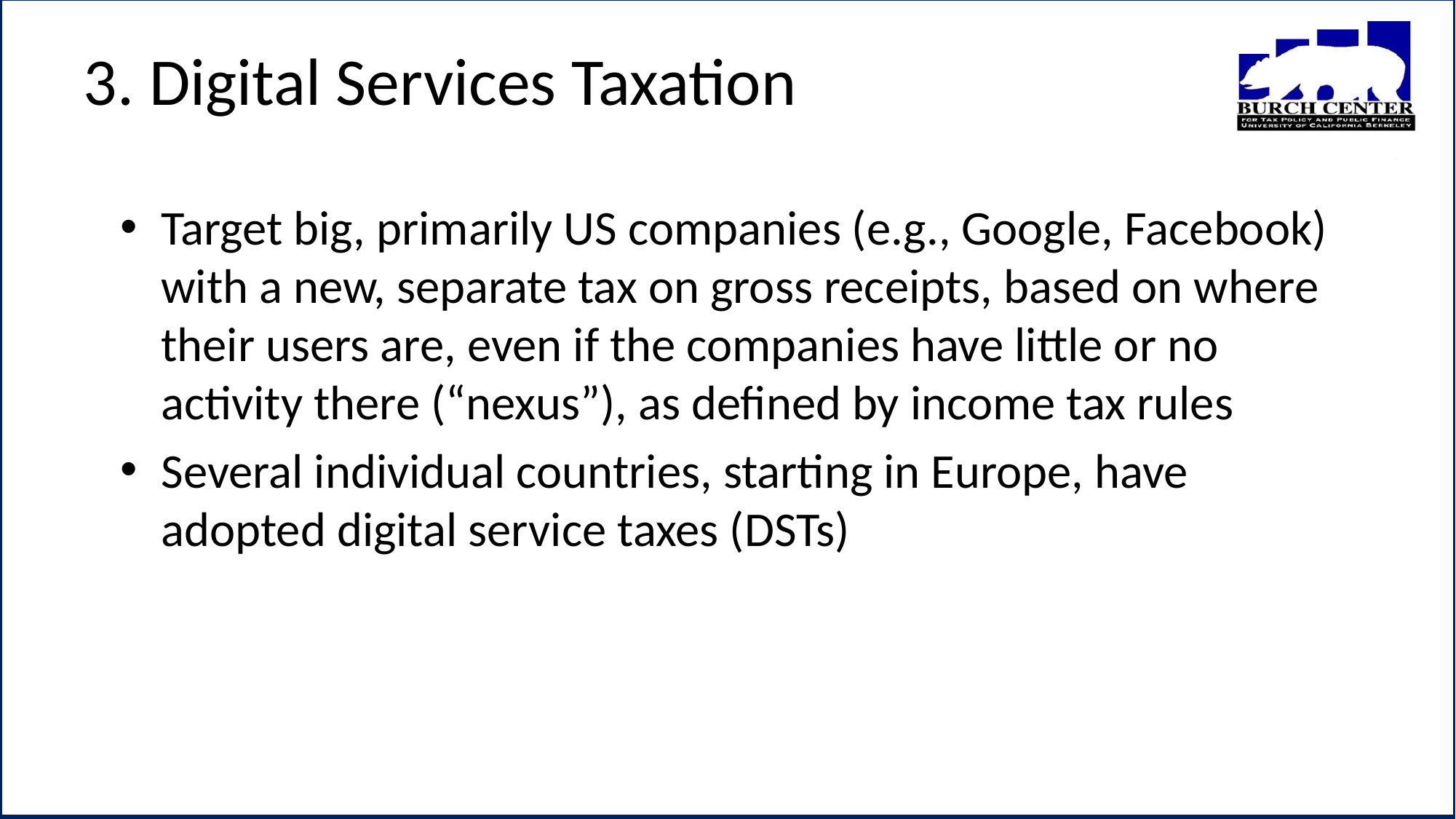

# 3. Digital Services Taxation
Target big, primarily US companies (e.g., Google, Facebook) with a new, separate tax on gross receipts, based on where their users are, even if the companies have little or no activity there (“nexus”), as defined by income tax rules
Several individual countries, starting in Europe, have adopted digital service taxes (DSTs)